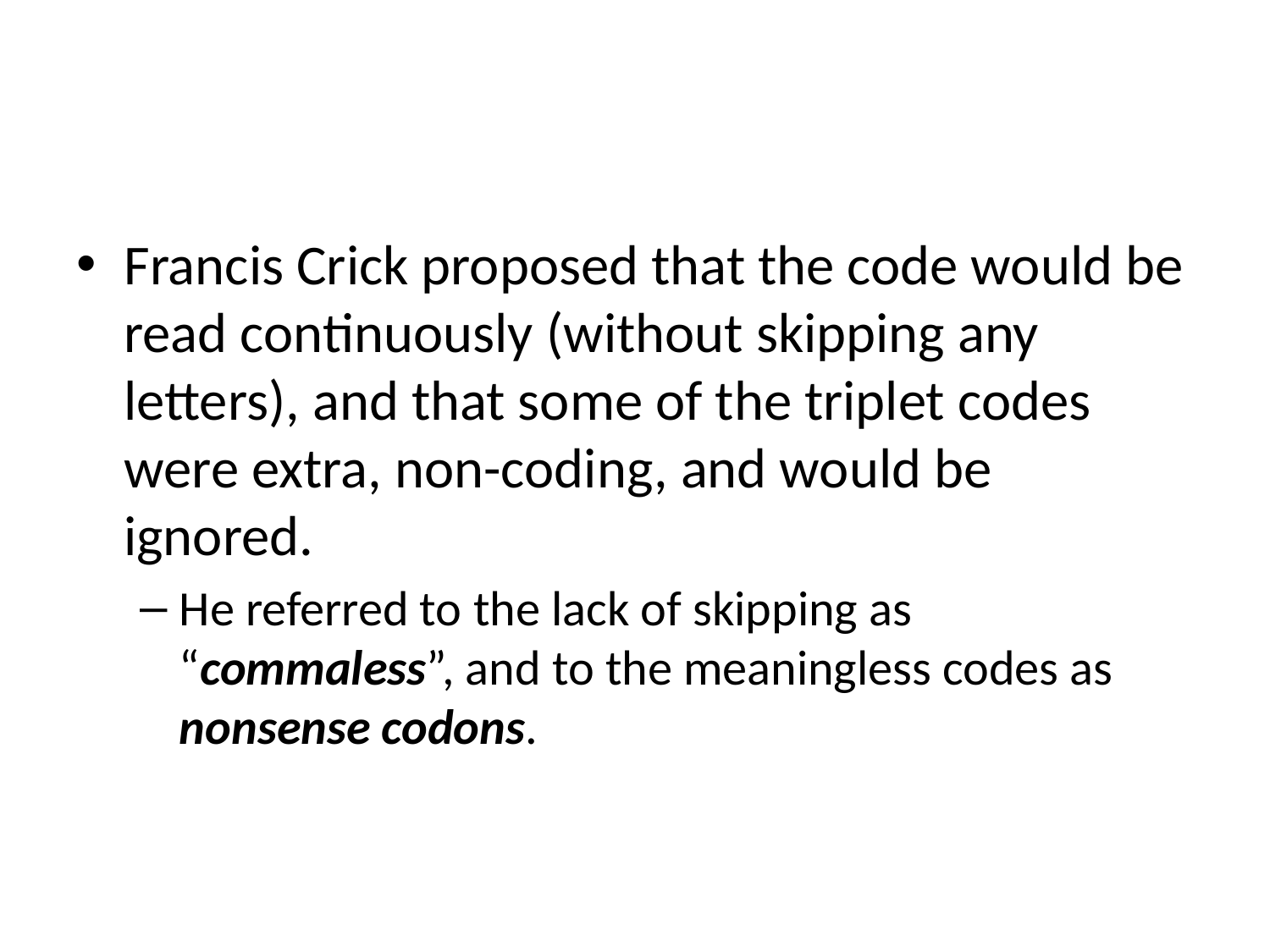

#
Francis Crick proposed that the code would be read continuously (without skipping any letters), and that some of the triplet codes were extra, non-coding, and would be ignored.
He referred to the lack of skipping as “commaless”, and to the meaningless codes as nonsense codons.